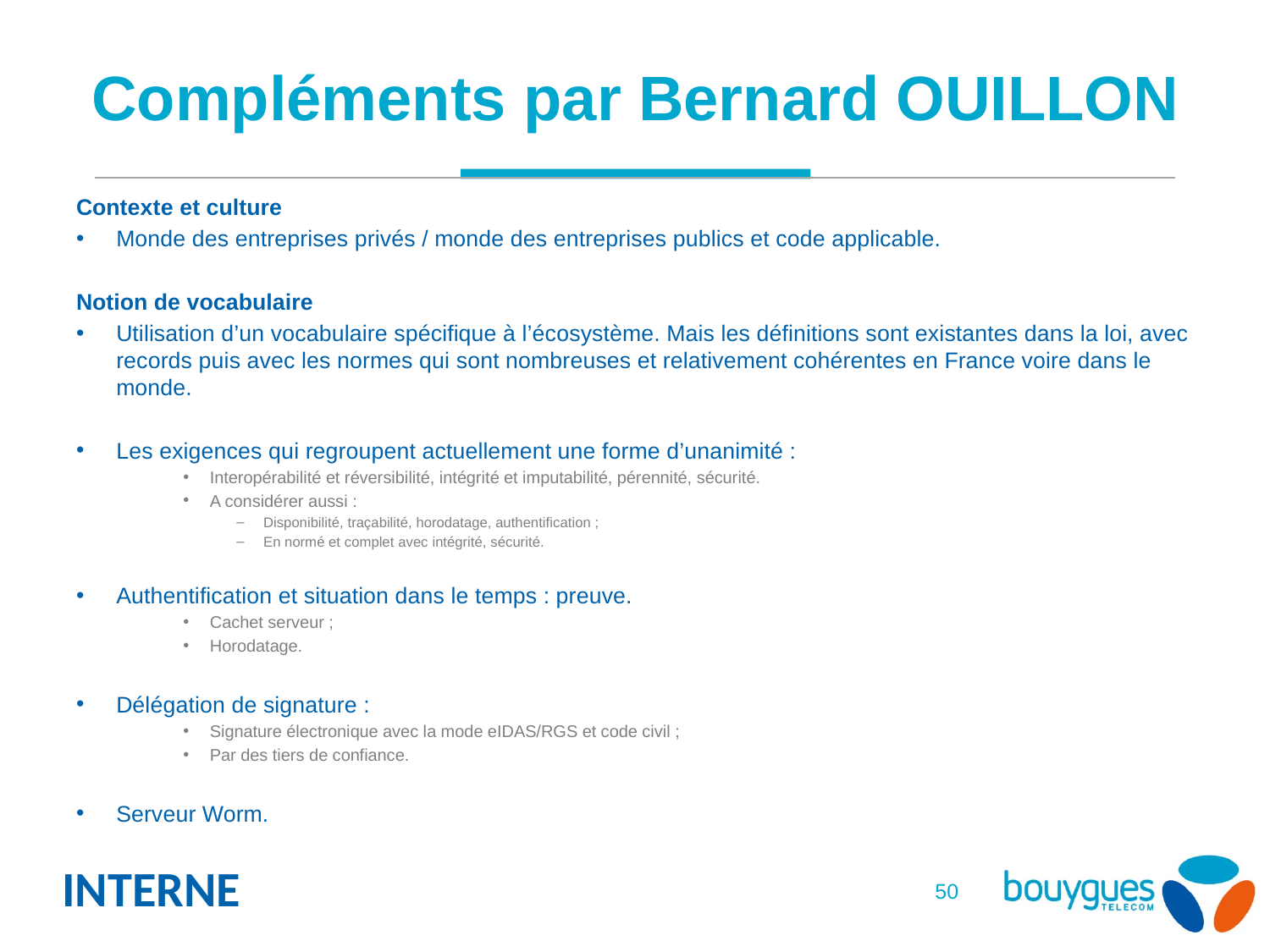

# Compléments par Bernard OUILLON
Contexte et culture
Monde des entreprises privés / monde des entreprises publics et code applicable.

Notion de vocabulaire
Utilisation d’un vocabulaire spécifique à l’écosystème. Mais les définitions sont existantes dans la loi, avec records puis avec les normes qui sont nombreuses et relativement cohérentes en France voire dans le monde.

Les exigences qui regroupent actuellement une forme d’unanimité :
Interopérabilité et réversibilité, intégrité et imputabilité, pérennité, sécurité.
A considérer aussi :
Disponibilité, traçabilité, horodatage, authentification ;
En normé et complet avec intégrité, sécurité.

Authentification et situation dans le temps : preuve.
Cachet serveur ;
Horodatage.

Délégation de signature :
Signature électronique avec la mode eIDAS/RGS et code civil ;
Par des tiers de confiance.

Serveur Worm.

50